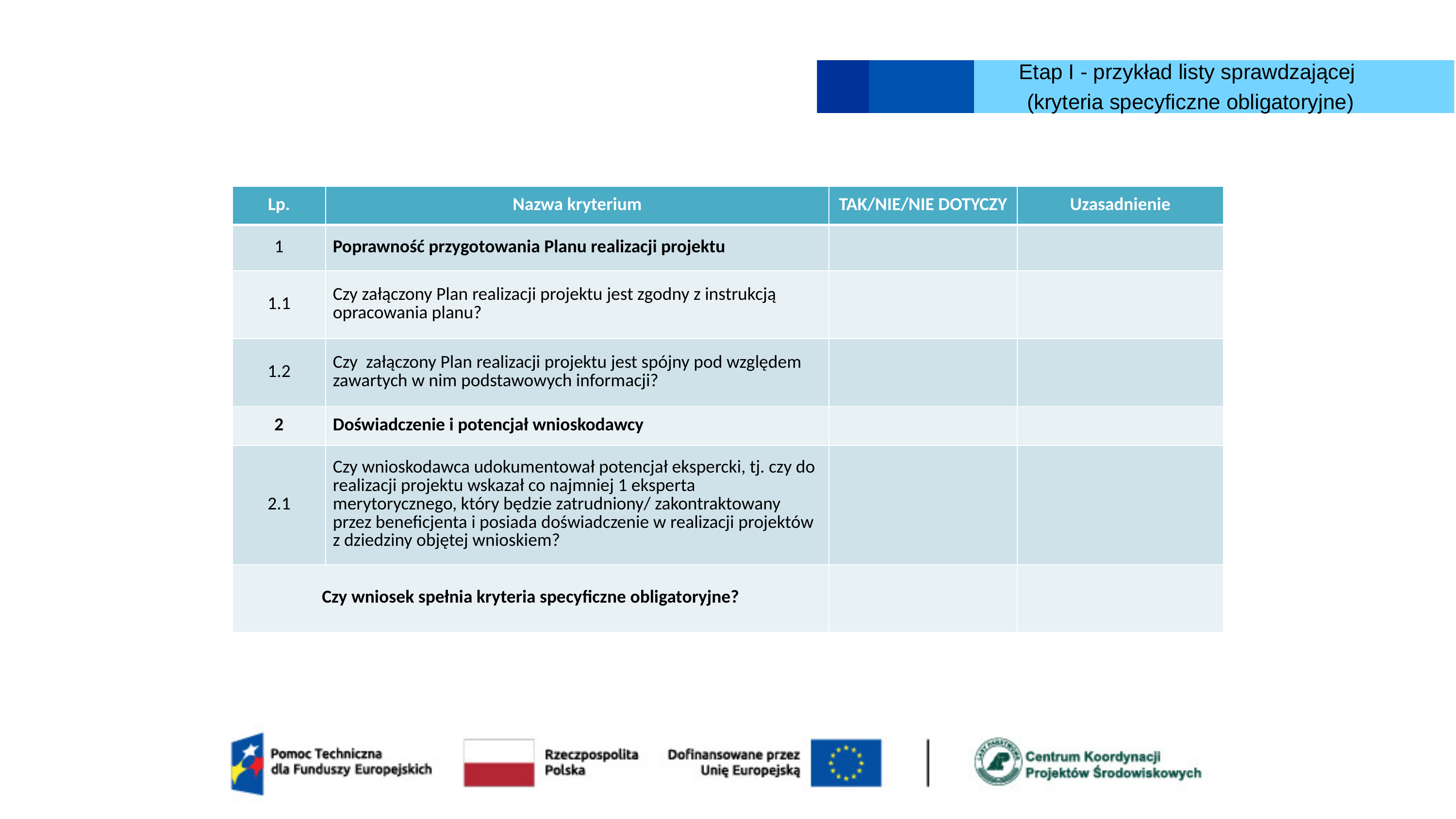

Etap I - przykład listy sprawdzającej
(kryteria specyficzne obligatoryjne)

| Lp. | Nazwa kryterium | TAK/NIE/NIE DOTYCZY | Uzasadnienie |
| --- | --- | --- | --- |
| 1 | Poprawność przygotowania Planu realizacji projektu |  |  |
| 1.1 | Czy załączony Plan realizacji projektu jest zgodny z instrukcją opracowania planu? |  |  |
| 1.2 | Czy załączony Plan realizacji projektu jest spójny pod względem zawartych w nim podstawowych informacji? |  |  |
| 2 | Doświadczenie i potencjał wnioskodawcy |  |  |
| 2.1 | Czy wnioskodawca udokumentował potencjał ekspercki, tj. czy do realizacji projektu wskazał co najmniej 1 eksperta merytorycznego, który będzie zatrudniony/ zakontraktowany przez beneficjenta i posiada doświadczenie w realizacji projektów z dziedziny objętej wnioskiem? |  |  |
| Czy wniosek spełnia kryteria specyficzne obligatoryjne? |  |  |  |